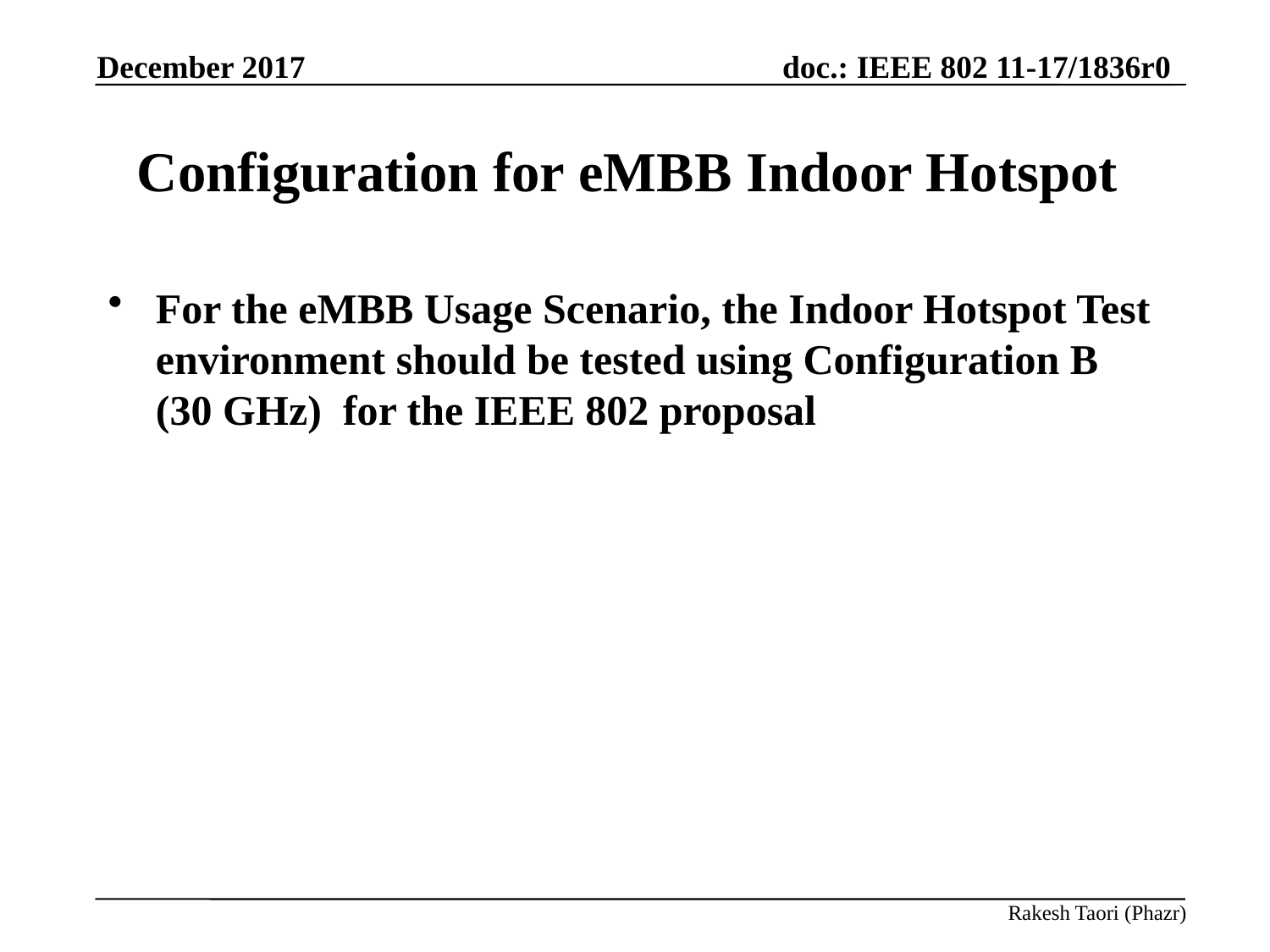

December 2017
# Configuration for eMBB Indoor Hotspot
For the eMBB Usage Scenario, the Indoor Hotspot Test environment should be tested using Configuration B (30 GHz)  for the IEEE 802 proposal
Rakesh Taori (Phazr)